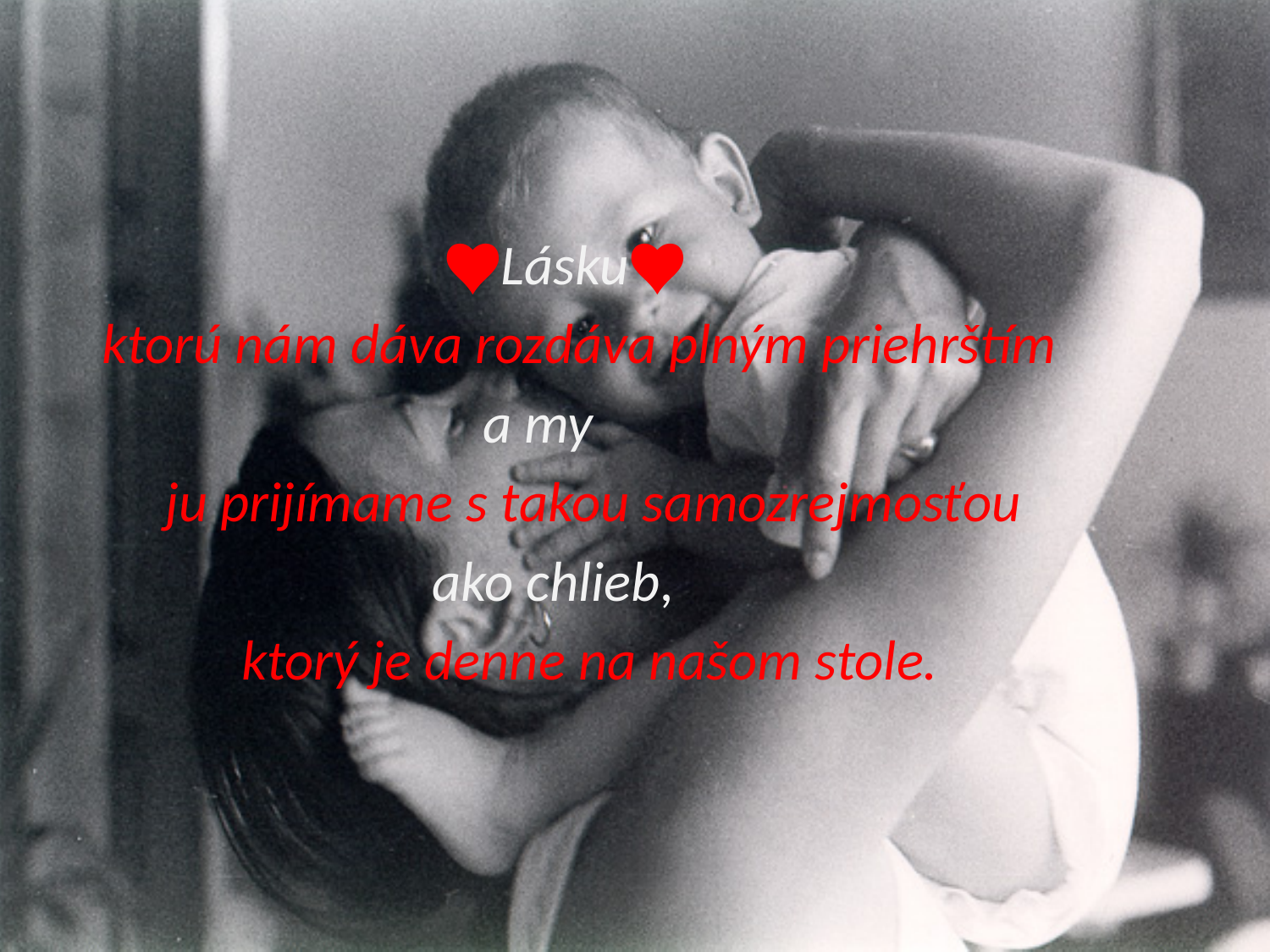

#
                             ♥Lásku♥
  ktorú nám dáva rozdáva plným priehrštím
                                a my
       ju prijímame s takou samozrejmosťou
                            ako chlieb,
             ktorý je denne na našom stole.